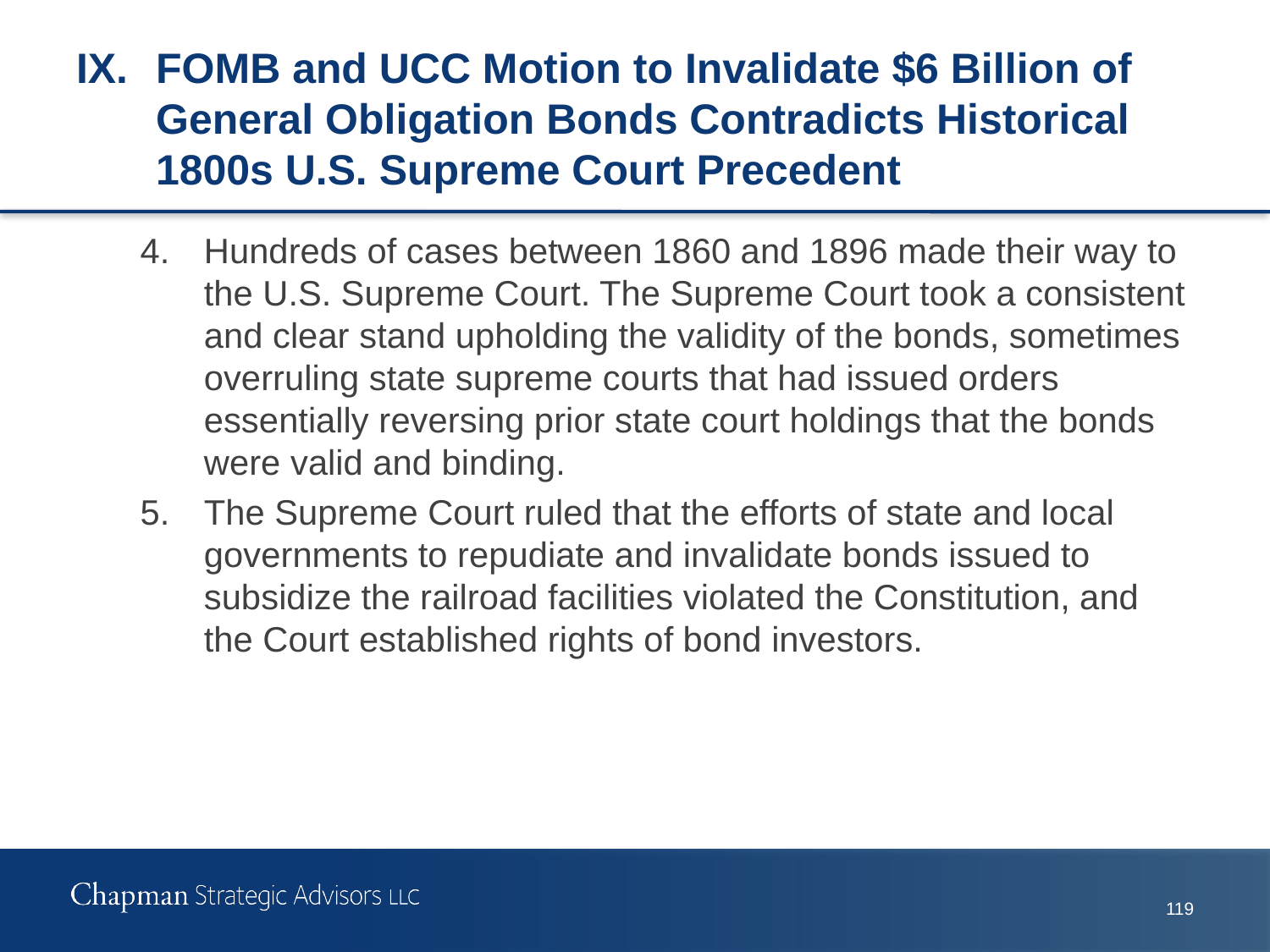

# IX.	FOMB and UCC Motion to Invalidate $6 Billion of General Obligation Bonds Contradicts Historical 1800s U.S. Supreme Court Precedent
4.	Hundreds of cases between 1860 and 1896 made their way to the U.S. Supreme Court. The Supreme Court took a consistent and clear stand upholding the validity of the bonds, sometimes overruling state supreme courts that had issued orders essentially reversing prior state court holdings that the bonds were valid and binding.
5.	The Supreme Court ruled that the efforts of state and local governments to repudiate and invalidate bonds issued to subsidize the railroad facilities violated the Constitution, and the Court established rights of bond investors.
119